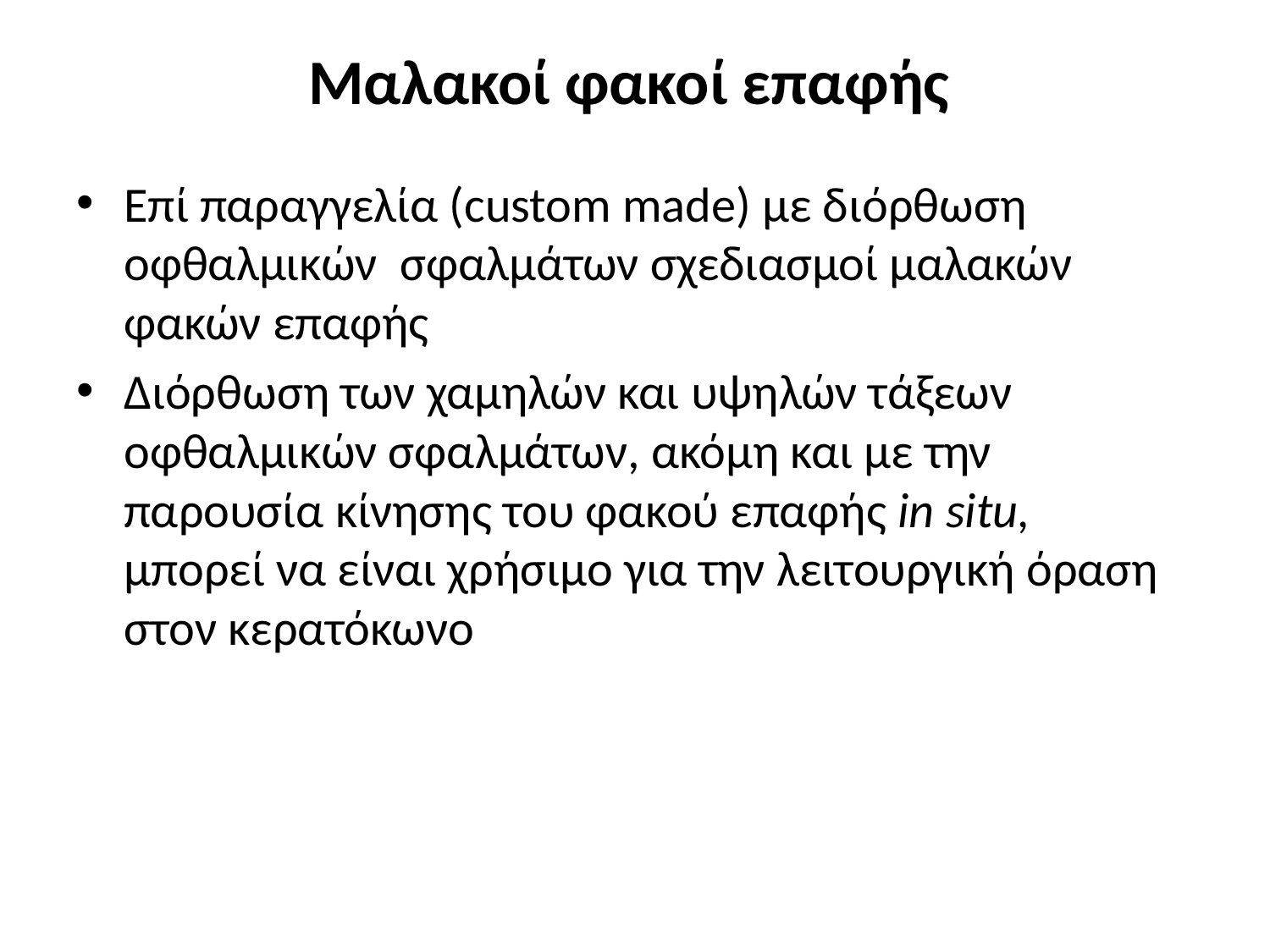

# Μαλακοί φακοί επαφής
Επί παραγγελία (custom made) με διόρθωση οφθαλμικών  σφαλμάτων σχεδιασμοί μαλακών φακών επαφής
Διόρθωση των χαμηλών και υψηλών τάξεων οφθαλμικών σφαλμάτων, ακόμη και με την παρουσία κίνησης του φακού επαφής in situ,  μπορεί να είναι χρήσιμο για την λειτουργική όραση στον κερατόκωνο